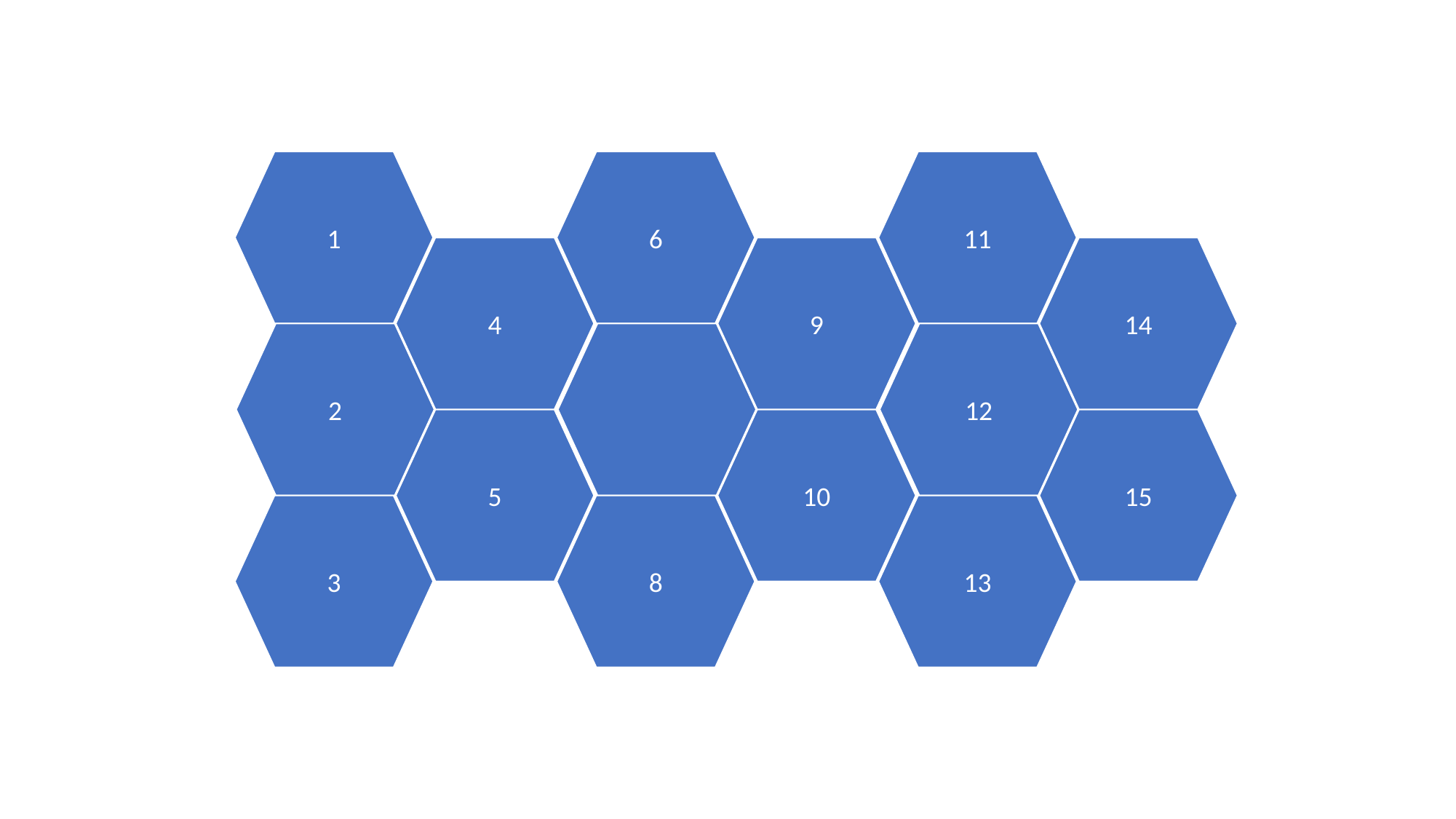

1
6
11
4
9
14
2

12
5
10
15
3
8
13